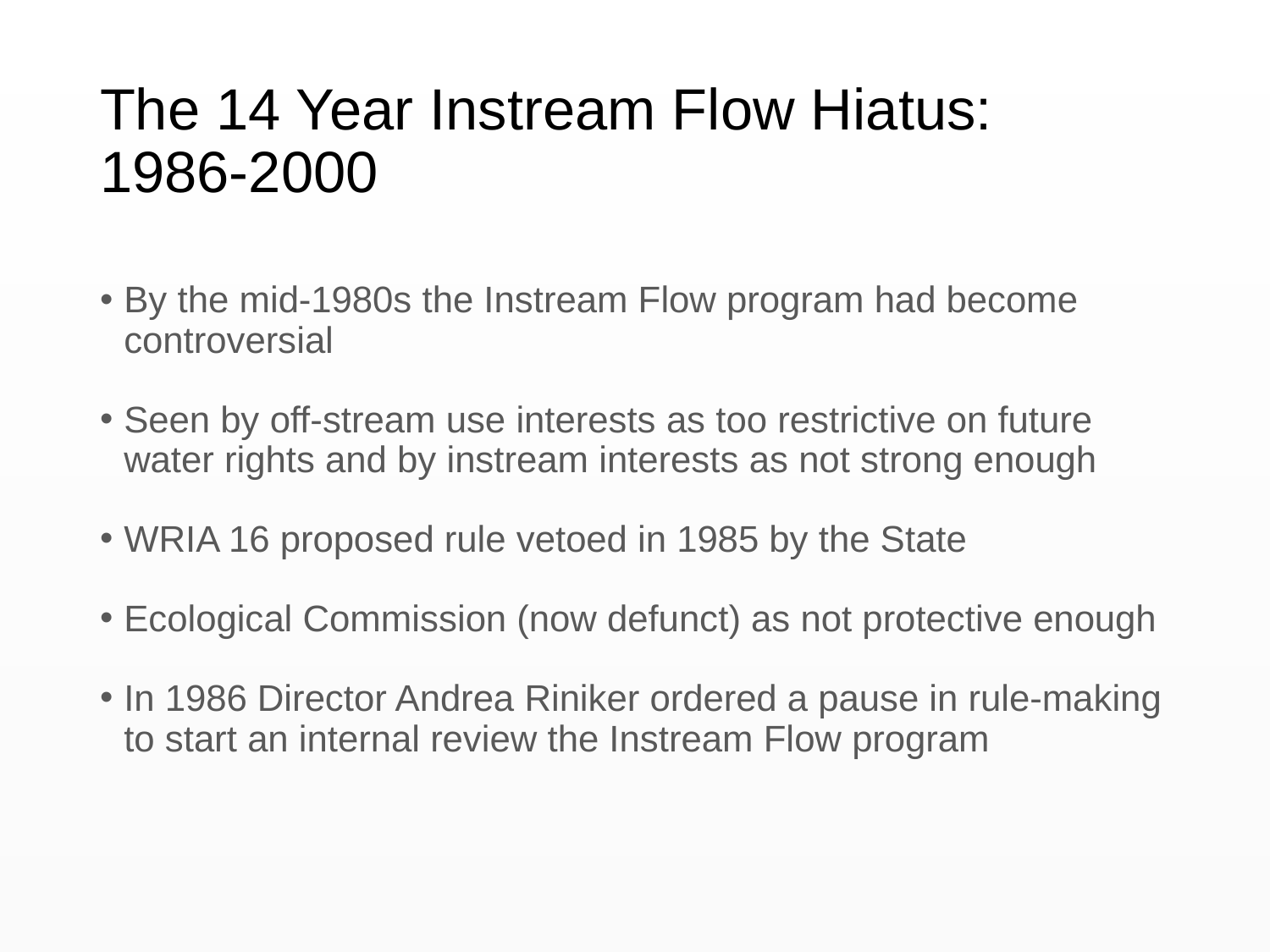

# The 14 Year Instream Flow Hiatus: 1986-2000
By the mid-1980s the Instream Flow program had become controversial
Seen by off-stream use interests as too restrictive on future  water rights and by instream interests as not strong enough
WRIA 16 proposed rule vetoed in 1985 by the State
Ecological Commission (now defunct) as not protective enough
In 1986 Director Andrea Riniker ordered a pause in rule-making to start an internal review the Instream Flow program